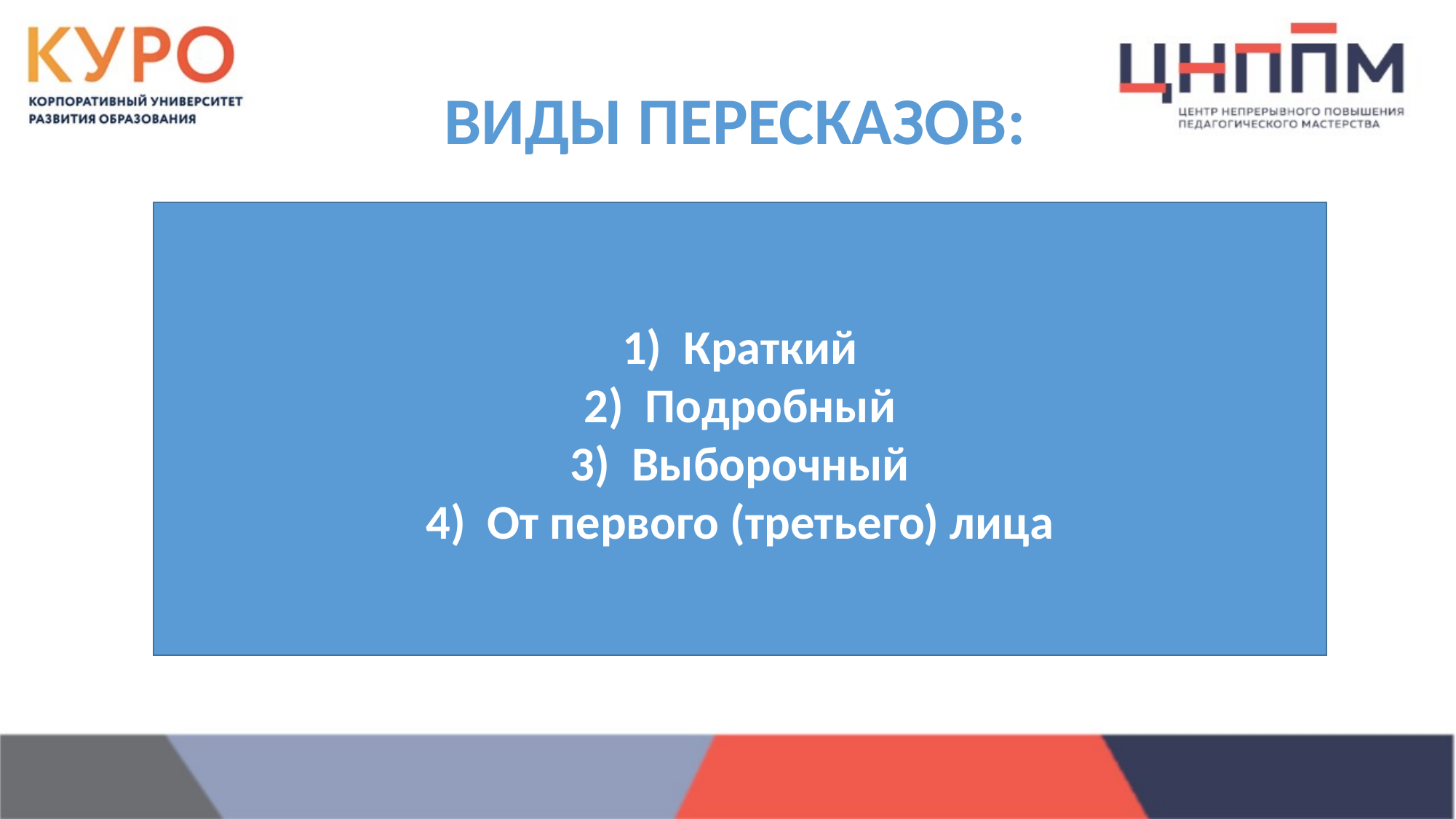

# ВИДЫ ПЕРЕСКАЗОВ:

Краткий
Подробный
Выборочный
От первого (третьего) лица